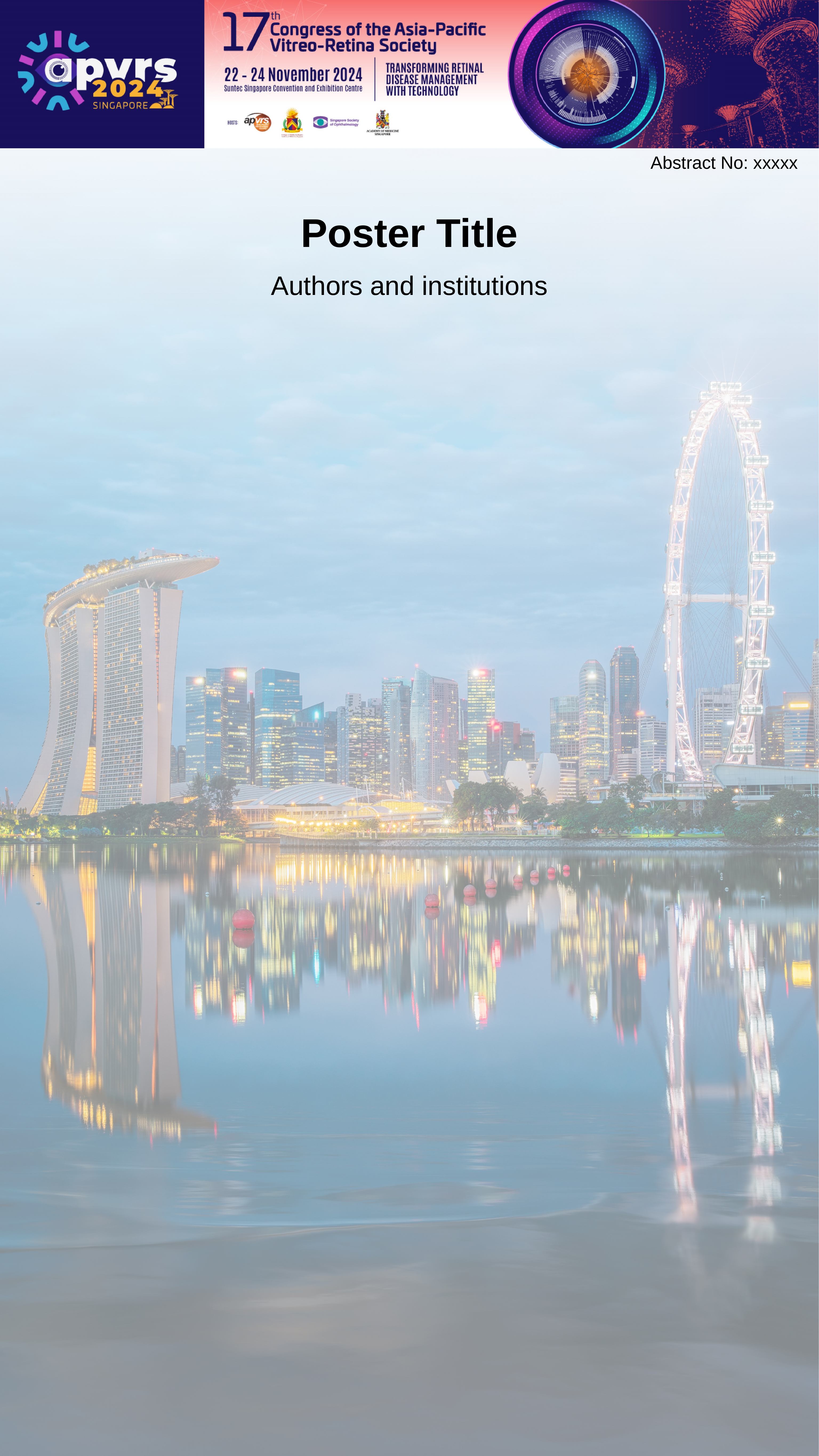

Abstract No: xxxxx

Poster Title
Authors and institutions